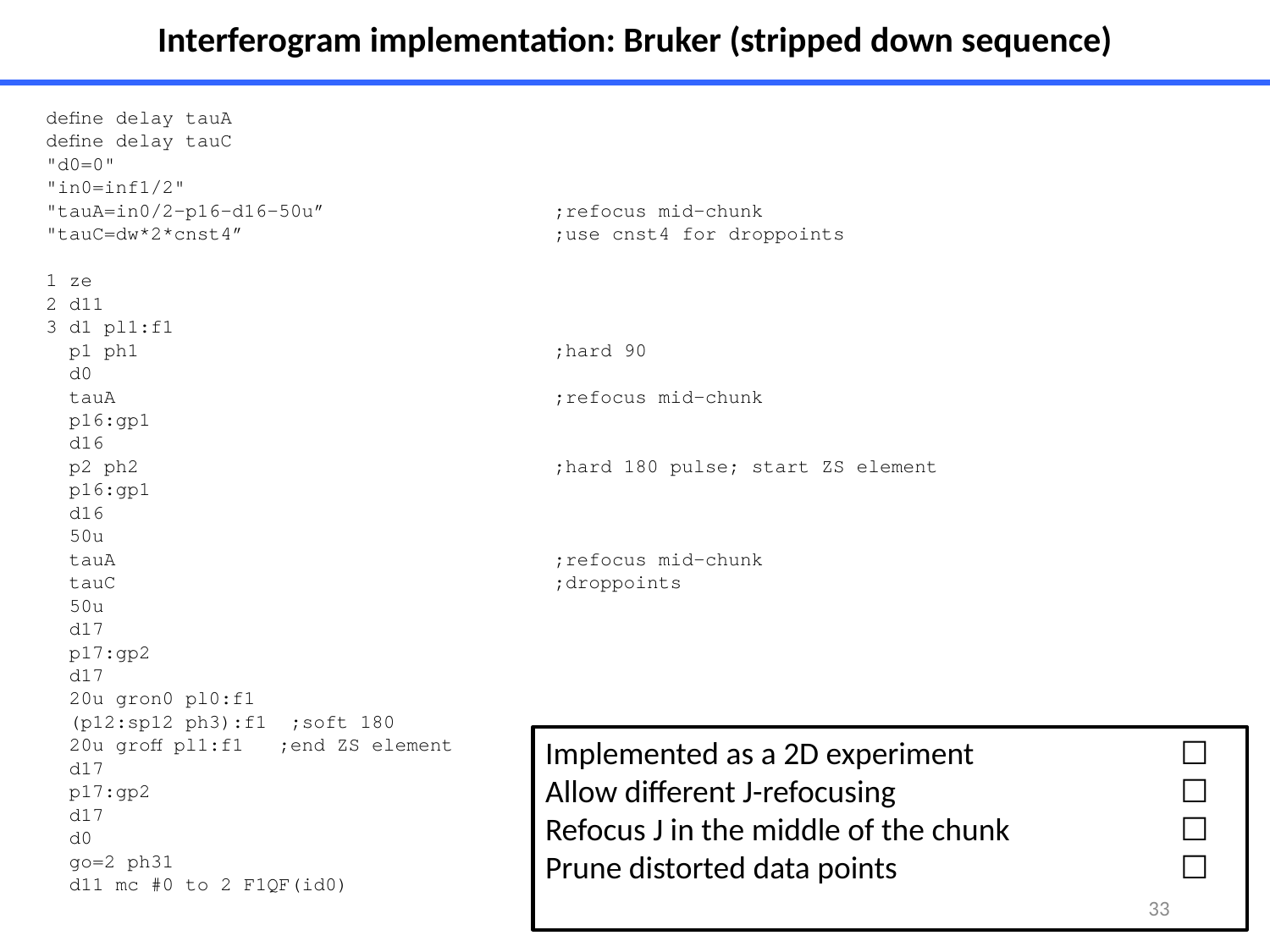

Interferogram implementation: Bruker (stripped down sequence)
define delay tauA
define delay tauC
"d0=0"
"in0=inf1/2"
"tauA=in0/2-p16-d16-50u”		;refocus mid-chunk
"tauC=dw*2*cnst4”			;use cnst4 for droppoints

1 ze
2 d11
3 d1 pl1:f1
  p1 ph1 				;hard 90
  d0
  tauA				;refocus mid-chunk
  p16:gp1
  d16
  p2 ph2 				;hard 180 pulse; start ZS element
  p16:gp1
  d16
  50u
  tauA				;refocus mid-chunk
  tauC				;droppoints
  50u
  d17
  p17:gp2
  d17
  20u gron0 pl0:f1
  (p12:sp12 ph3):f1  ;soft 180
  20u groff pl1:f1   ;end ZS element
  d17
  p17:gp2
  d17
  d0
  go=2 ph31
  d11 mc #0 to 2 F1QF(id0)
Implemented as a 2D experiment		☐
Allow different J-refocusing			☐
Refocus J in the middle of the chunk		☐
Prune distorted data points			☐

33